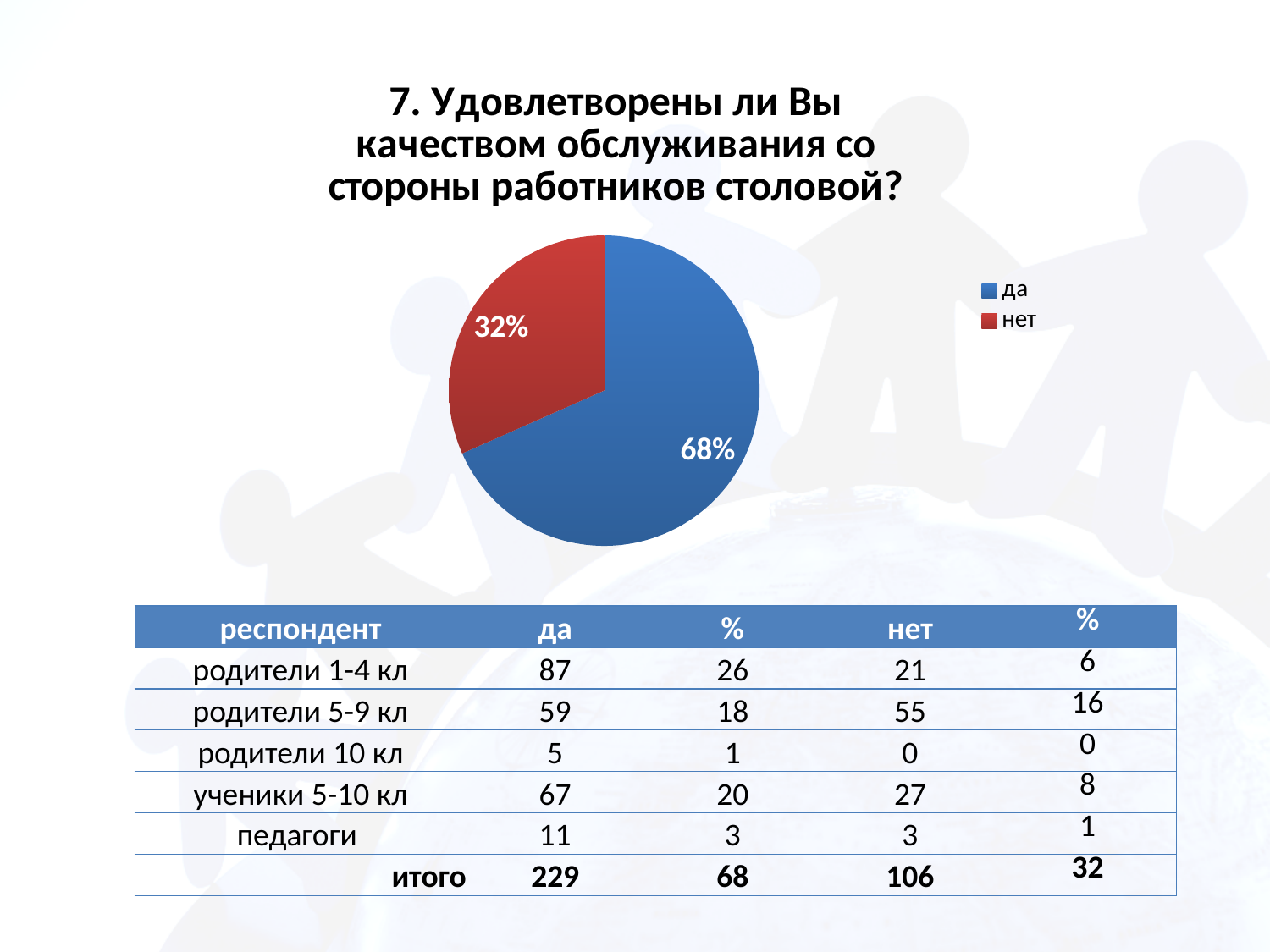

### Chart: 7. Удовлетворены ли Вы качеством обслуживания со стороны работников столовой?

| Category |  |
|---|---|
| да | 229.0 |
| нет | 106.0 |
| респондент | да | % | нет | % |
| --- | --- | --- | --- | --- |
| родители 1-4 кл | 87 | 26 | 21 | 6 |
| родители 5-9 кл | 59 | 18 | 55 | 16 |
| родители 10 кл | 5 | 1 | 0 | 0 |
| ученики 5-10 кл | 67 | 20 | 27 | 8 |
| педагоги | 11 | 3 | 3 | 1 |
| итого | 229 | 68 | 106 | 32 |